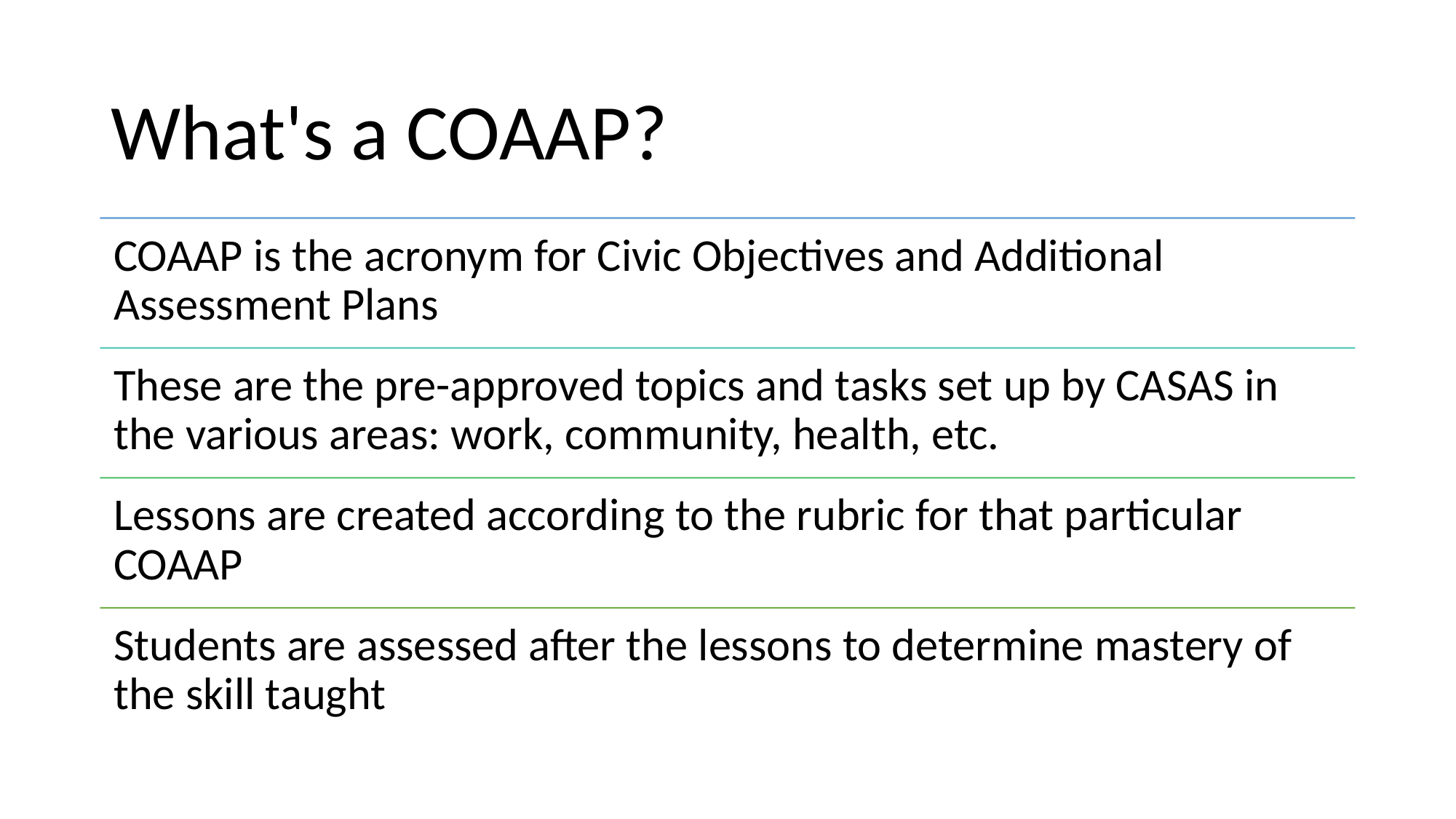

# What's a COAAP?
COAAP is the acronym for Civic Objectives and Additional Assessment Plans
These are the pre-approved topics and tasks set up by CASAS in the various areas: work, community, health, etc.
Lessons are created according to the rubric for that particular COAAP
Students are assessed after the lessons to determine mastery of the skill taught